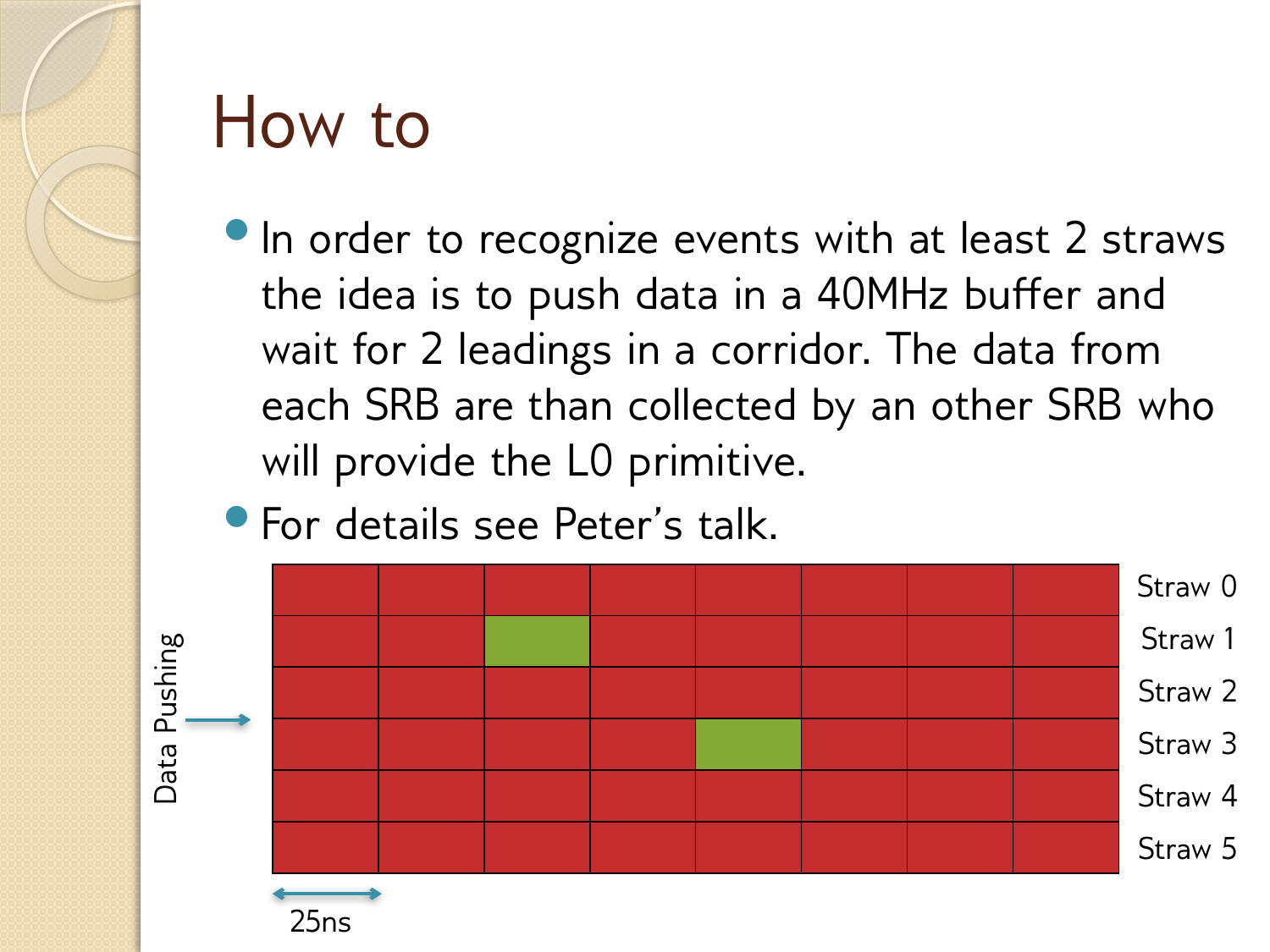

# How to
In order to recognize events with at least 2 straws the idea is to push data in a 40MHz buffer and wait for 2 leadings in a corridor. The data from each SRB are than collected by an other SRB who will provide the L0 primitive.
For details see Peter’s talk.
Straw 0
|  |  |  |  |  |  |  |  |
| --- | --- | --- | --- | --- | --- | --- | --- |
|  |  |  |  |  |  |  |  |
|  |  |  |  |  |  |  |  |
|  |  |  |  |  |  |  |  |
|  |  |  |  |  |  |  |  |
|  |  |  |  |  |  |  |  |
Straw 1
Straw 2
Data Pushing
Straw 3
Straw 4
Straw 5
25ns